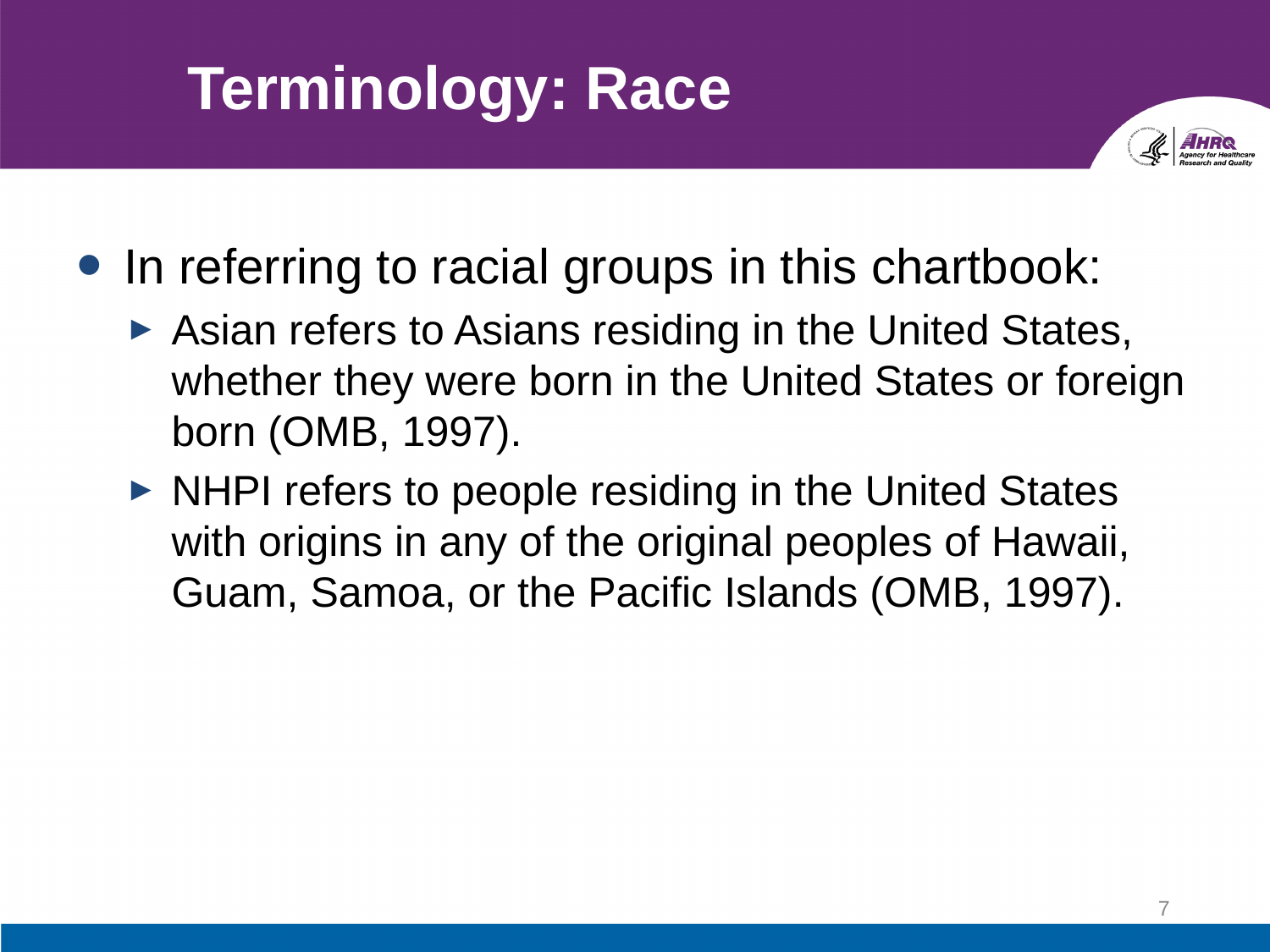

# Terminology: Race
In referring to racial groups in this chartbook:
Asian refers to Asians residing in the United States, whether they were born in the United States or foreign born (OMB, 1997).
NHPI refers to people residing in the United States with origins in any of the original peoples of Hawaii, Guam, Samoa, or the Pacific Islands (OMB, 1997).
7